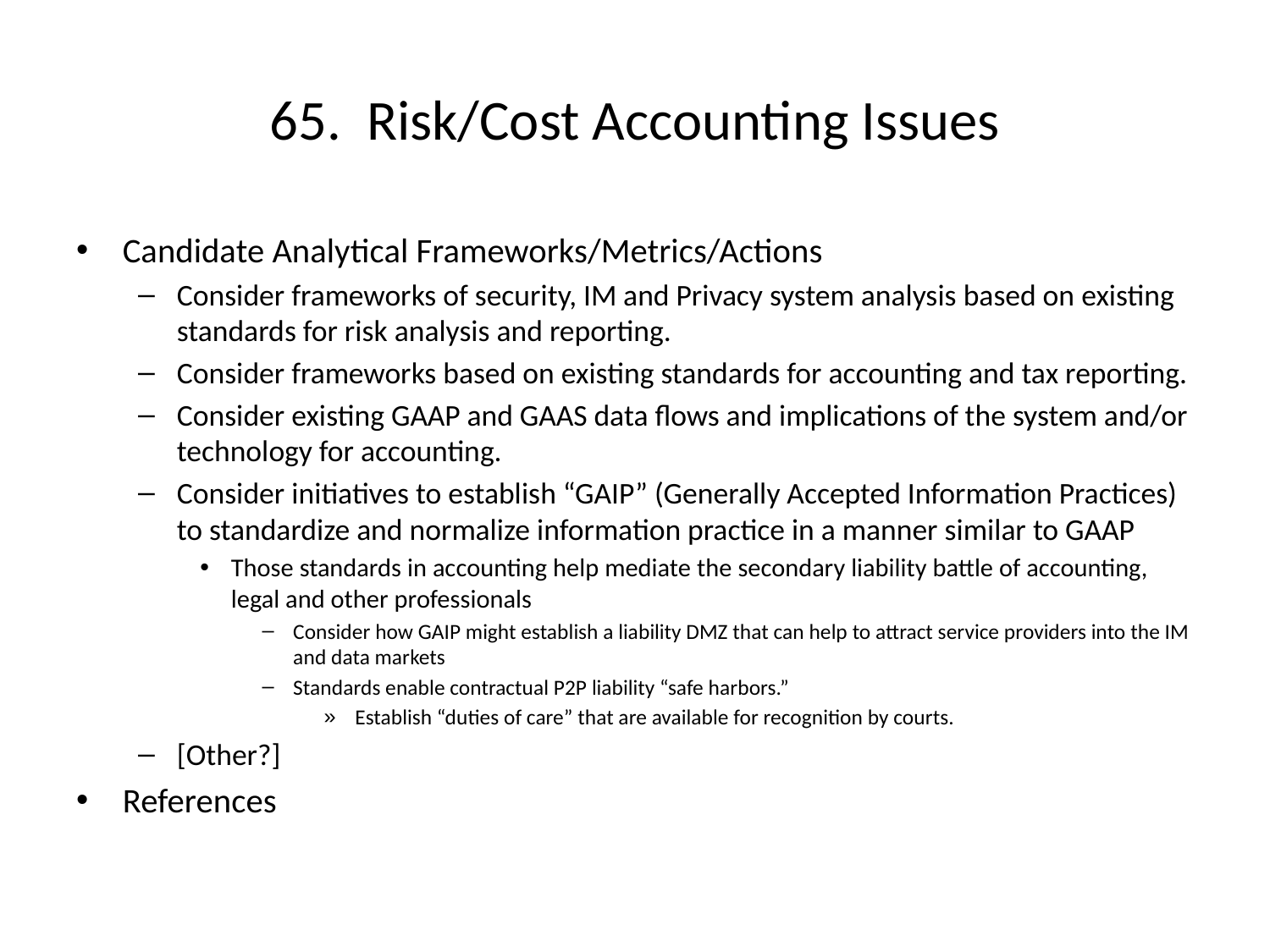

# 65.  Risk/Cost Accounting Issues
Candidate Analytical Frameworks/Metrics/Actions
Consider frameworks of security, IM and Privacy system analysis based on existing standards for risk analysis and reporting.
Consider frameworks based on existing standards for accounting and tax reporting.
Consider existing GAAP and GAAS data flows and implications of the system and/or technology for accounting.
Consider initiatives to establish “GAIP” (Generally Accepted Information Practices) to standardize and normalize information practice in a manner similar to GAAP
Those standards in accounting help mediate the secondary liability battle of accounting, legal and other professionals
Consider how GAIP might establish a liability DMZ that can help to attract service providers into the IM and data markets
Standards enable contractual P2P liability “safe harbors.”
Establish “duties of care” that are available for recognition by courts.
[Other?]
References